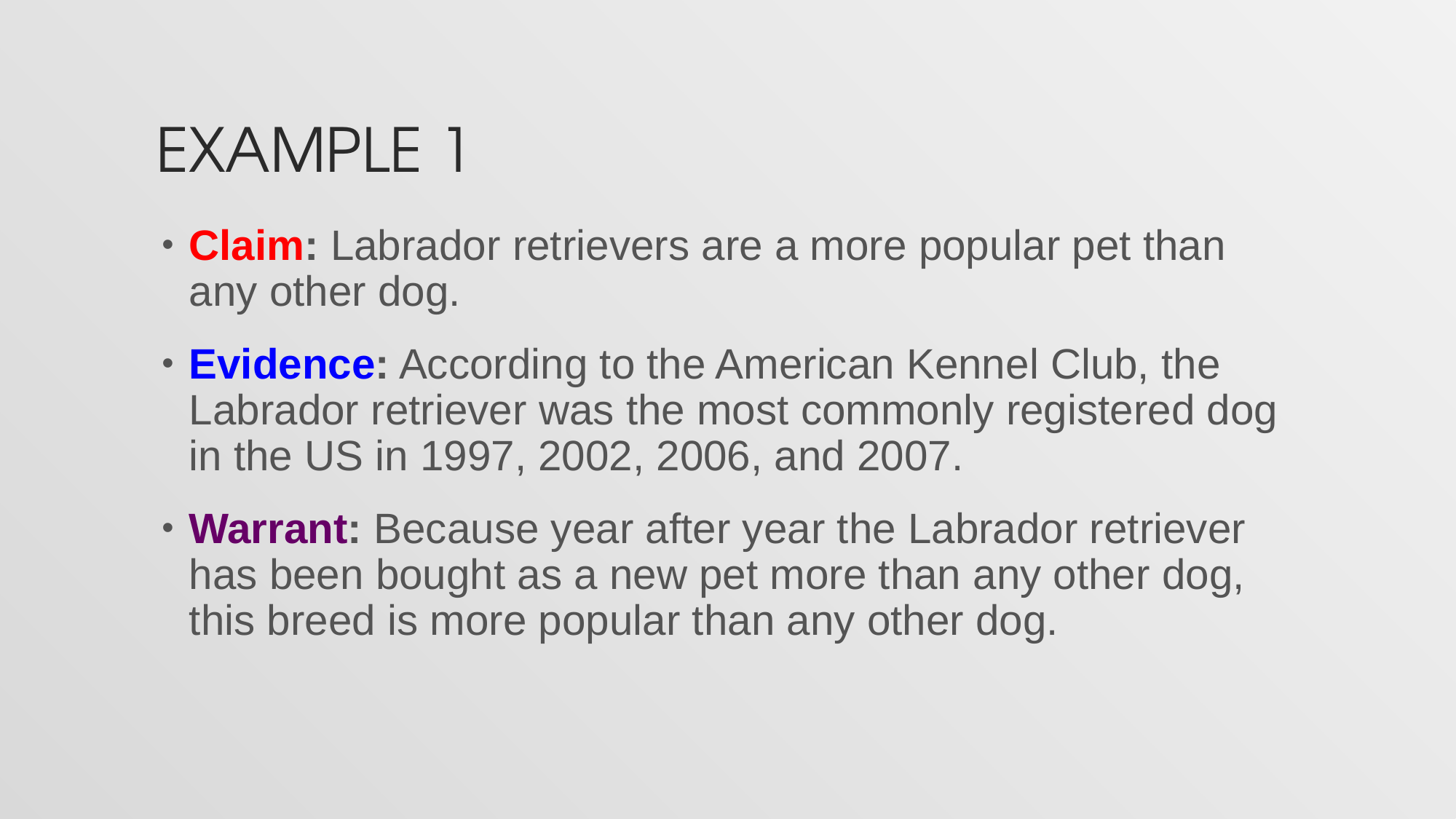

# Example 1
Claim: Labrador retrievers are a more popular pet than any other dog.
Evidence: According to the American Kennel Club, the Labrador retriever was the most commonly registered dog in the US in 1997, 2002, 2006, and 2007.
Warrant: Because year after year the Labrador retriever has been bought as a new pet more than any other dog, this breed is more popular than any other dog.